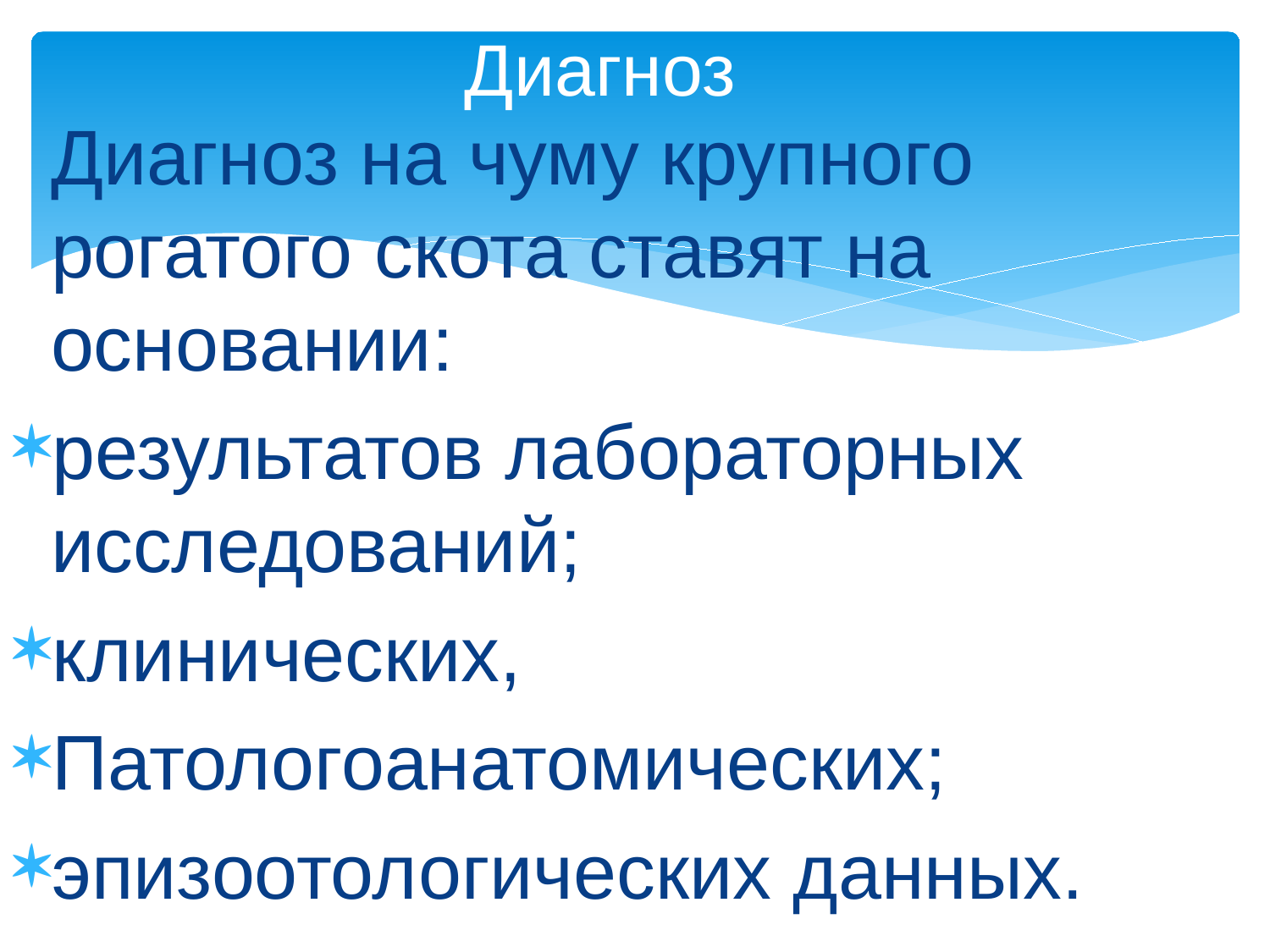

# Диагноз
	Диагноз на чуму крупного рогатого скота ставят на основании:
результатов лабораторных исследований;
клинических,
Патологоанатомических;
эпизоотологических данных.